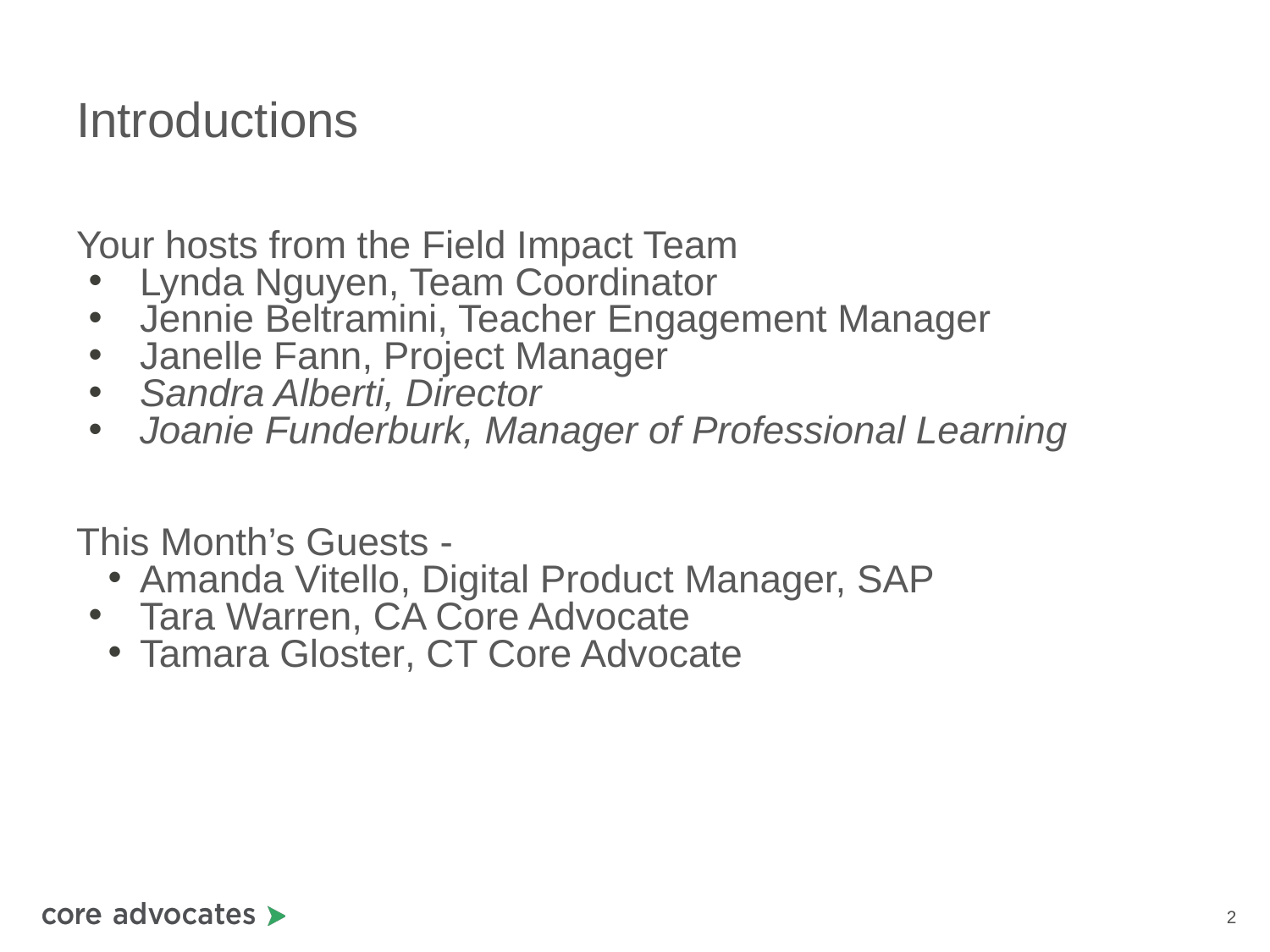

# Introductions
Your hosts from the Field Impact Team
Lynda Nguyen, Team Coordinator
Jennie Beltramini, Teacher Engagement Manager
Janelle Fann, Project Manager
Sandra Alberti, Director
Joanie Funderburk, Manager of Professional Learning

This Month’s Guests -
Amanda Vitello, Digital Product Manager, SAP
Tara Warren, CA Core Advocate
Tamara Gloster, CT Core Advocate